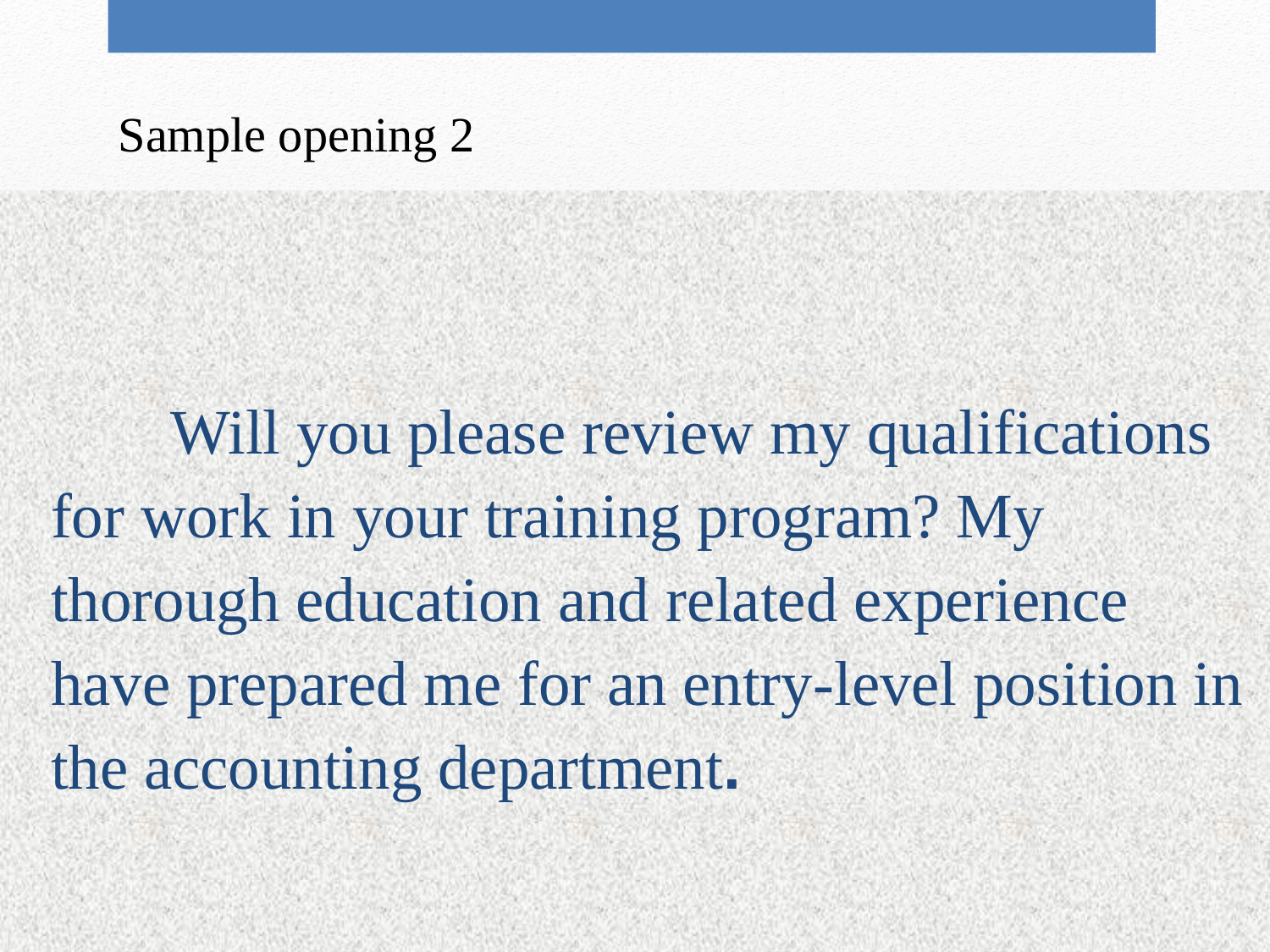

Sample opening 2

         Will you please review my qualifications for work in your training program? My thorough education and related experience have prepared me for an entry-level position in the accounting department.
# Sample opening 2